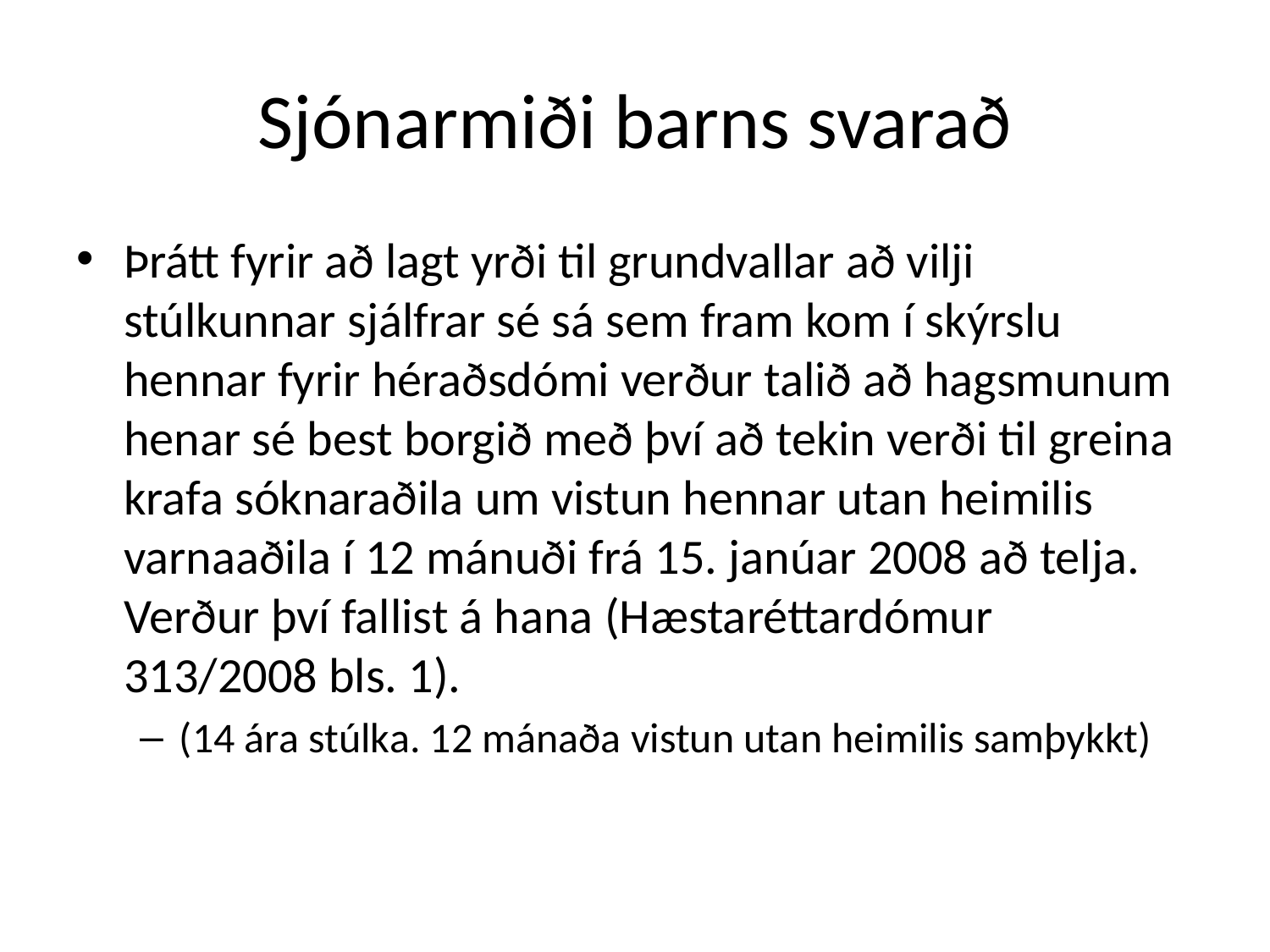

# Sjónarmiði barns svarað
Þrátt fyrir að lagt yrði til grundvallar að vilji stúlkunnar sjálfrar sé sá sem fram kom í skýrslu hennar fyrir héraðsdómi verður talið að hagsmunum henar sé best borgið með því að tekin verði til greina krafa sóknaraðila um vistun hennar utan heimilis varnaaðila í 12 mánuði frá 15. janúar 2008 að telja. Verður því fallist á hana (Hæstaréttardómur 313/2008 bls. 1).
(14 ára stúlka. 12 mánaða vistun utan heimilis samþykkt)